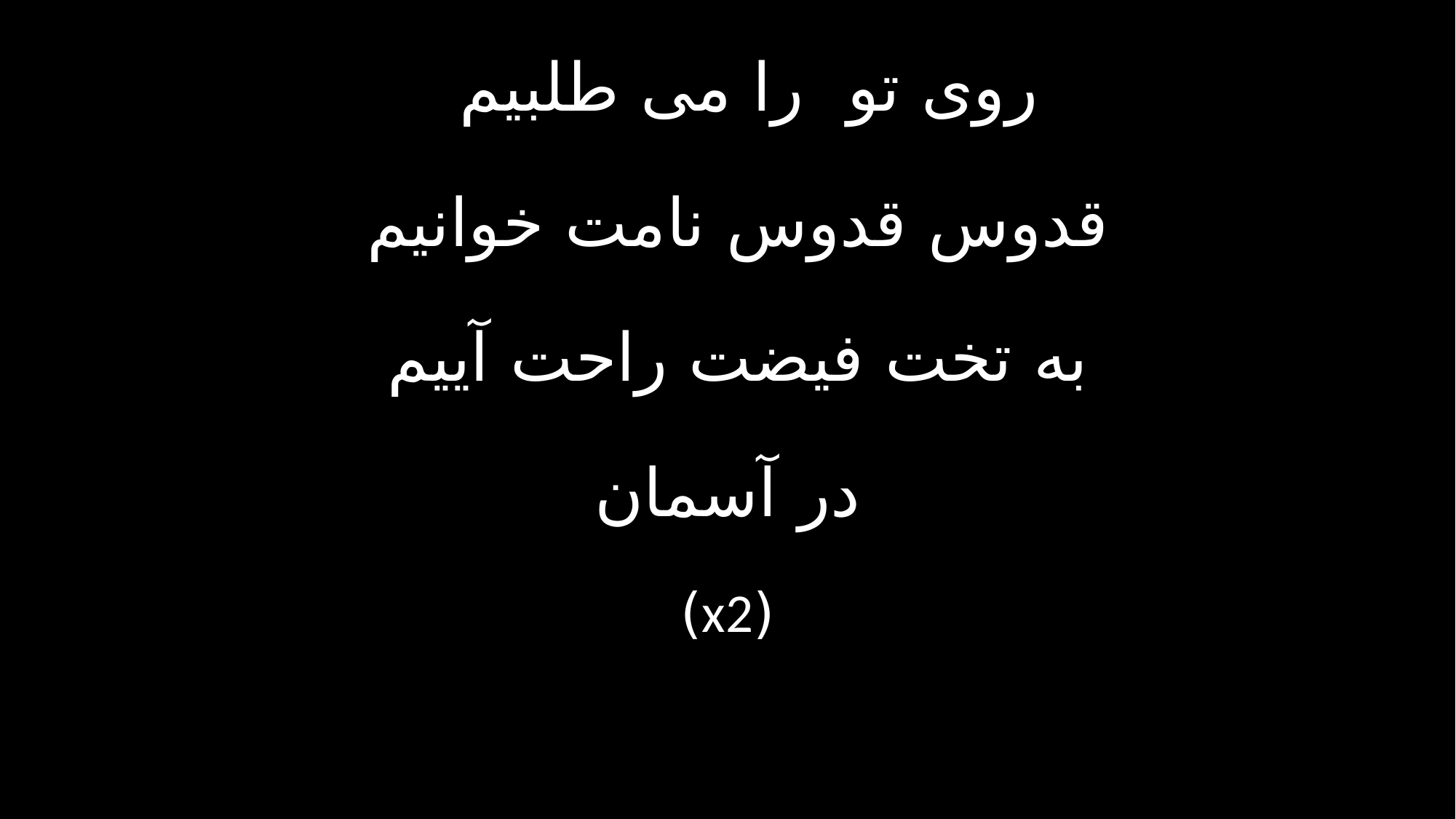

روى تو  را مى طلبيم
قدوس قدوس نامت خوانيم
به تخت فيضت راحت آييم
در آسمان
(x2)